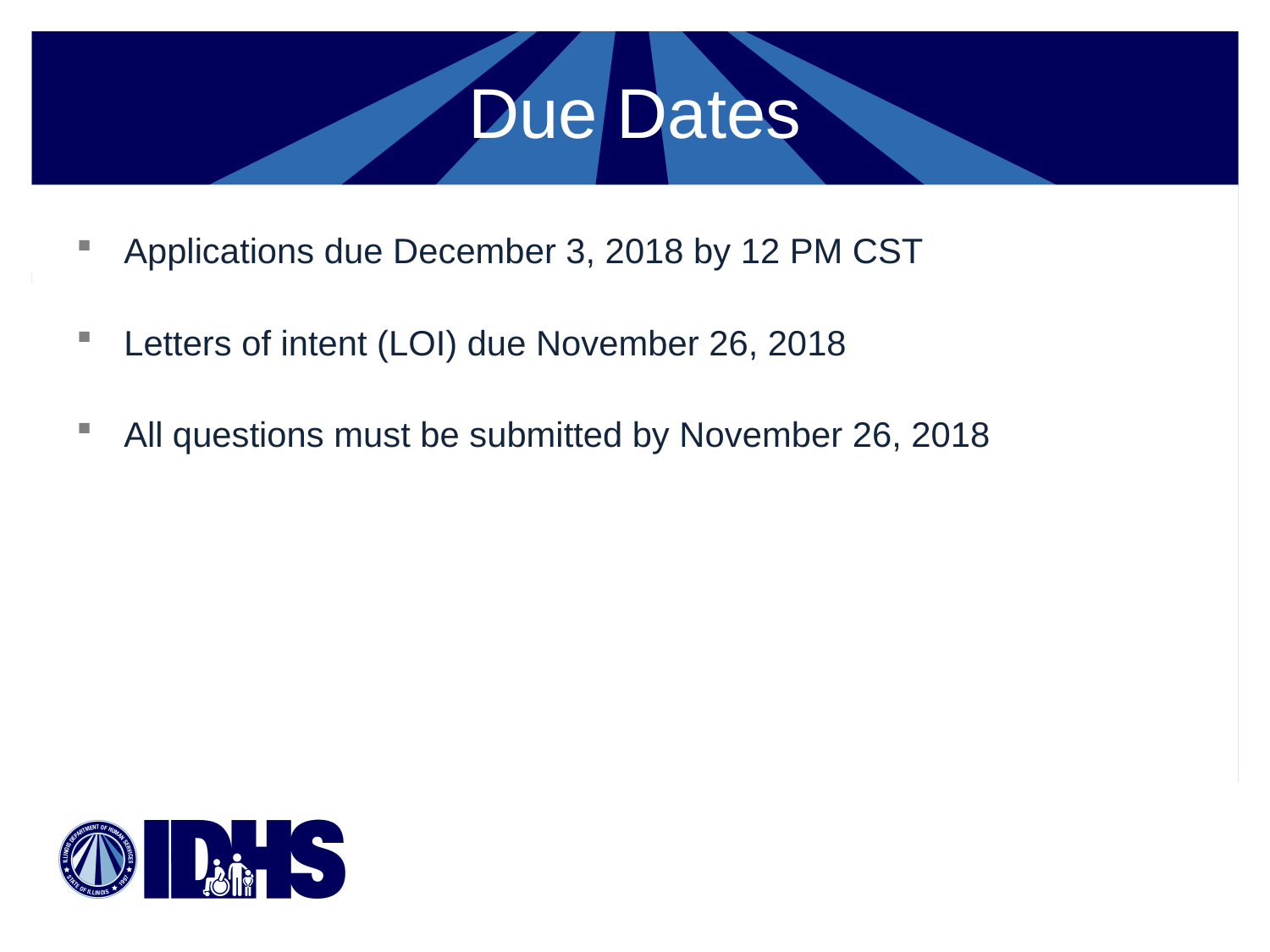

# Due Dates
Applications due December 3, 2018 by 12 PM CST
Letters of intent (LOI) due November 26, 2018
All questions must be submitted by November 26, 2018